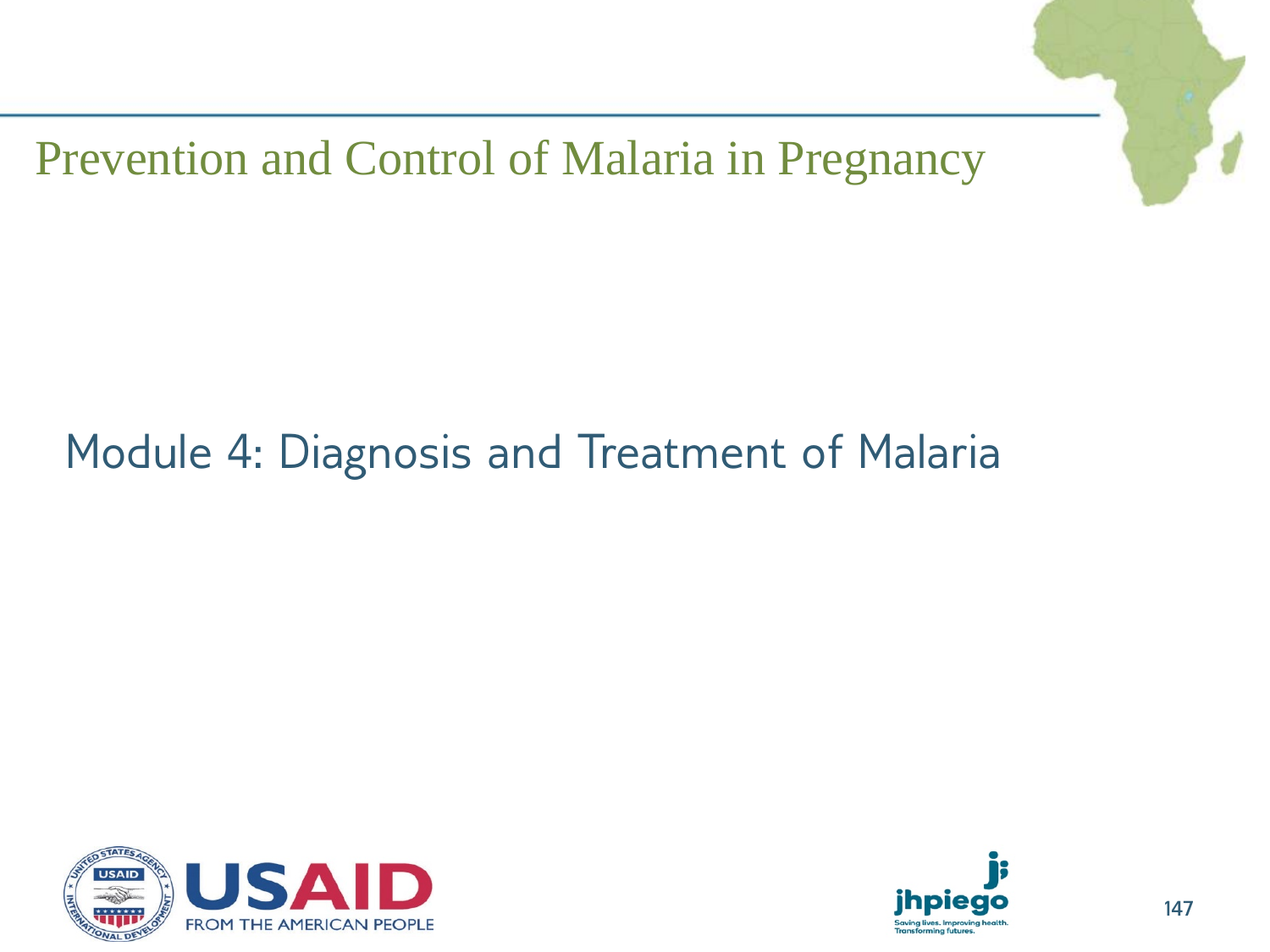

# Prevention and Control of Malaria in Pregnancy
Module 4: Diagnosis and Treatment of Malaria
147